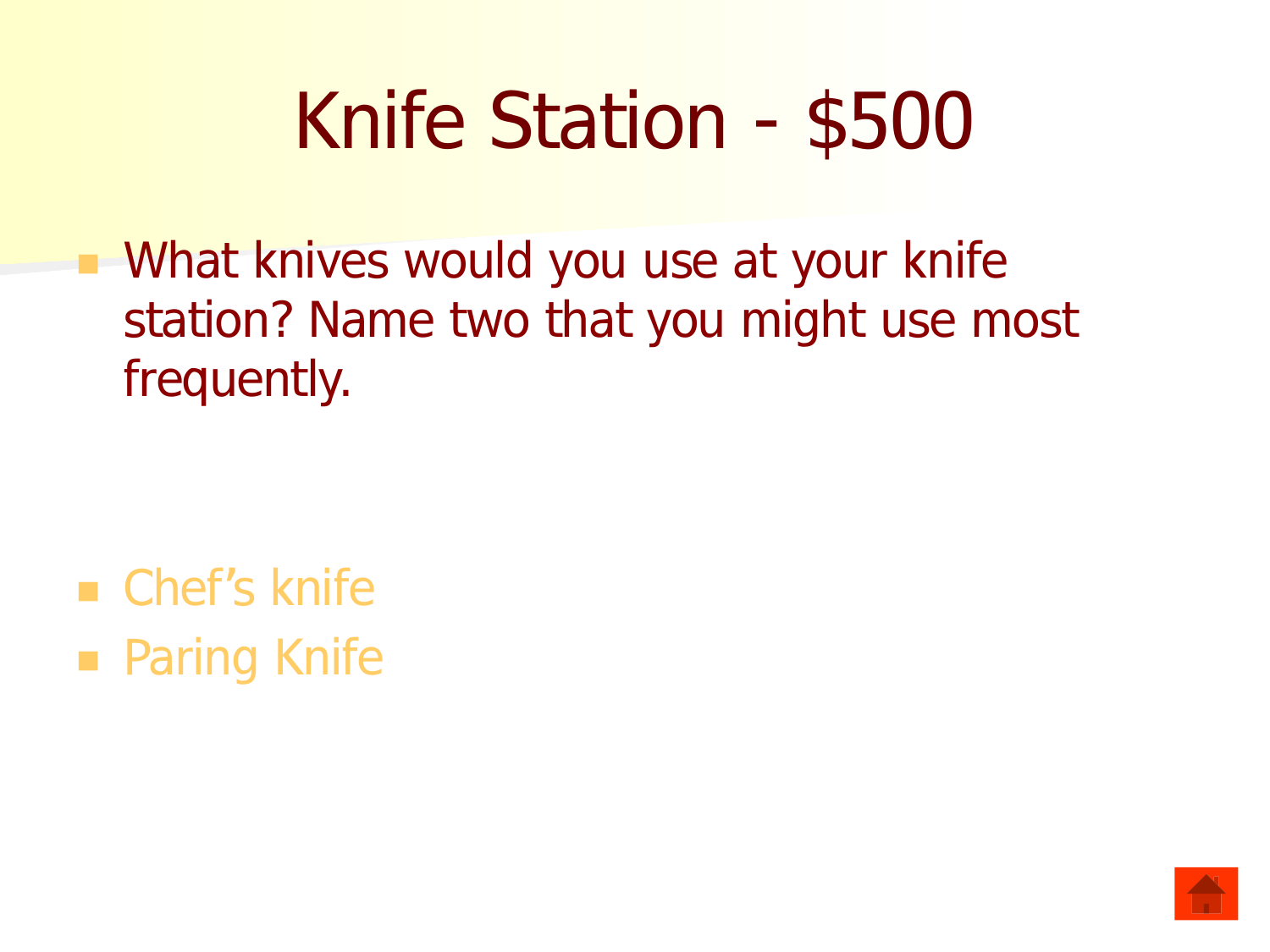

# Knife Station - $500
What knives would you use at your knife station? Name two that you might use most frequently.
Chef’s knife
Paring Knife